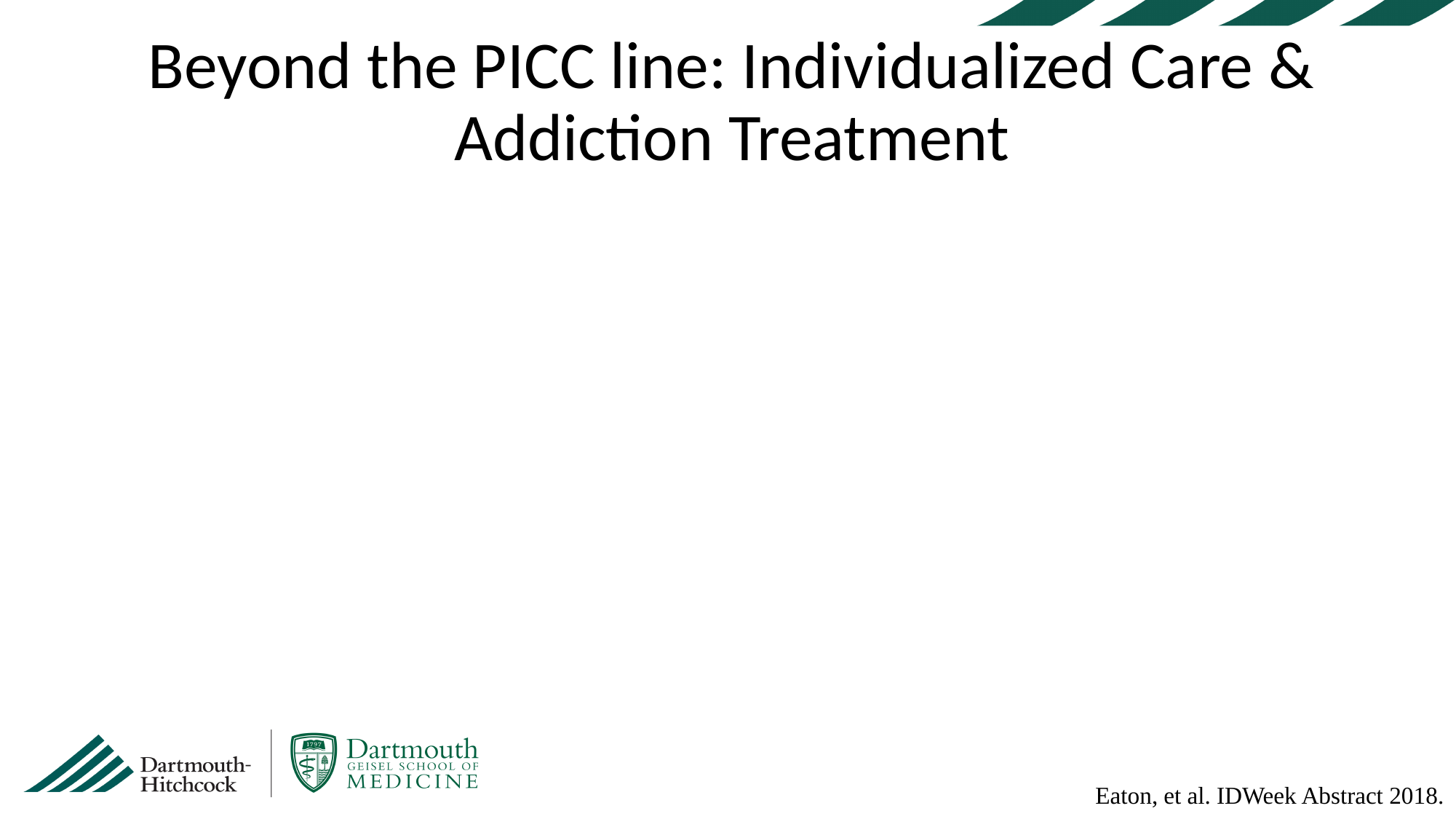

# Beyond the PICC line: Individualized Care & Addiction Treatment

| Risk Factor | Score (0-1) |
| --- | --- |
| 1. Cravings |  |
| 2. Unstable home environment |  |
| 3. Dual Psychiatric diagnosis |  |
| 4. History of drug overdose |  |
| 5. History of multiple relapses |  |
| 6. Polysubstance abuse |  |
| 7. Family history of addiction |  |
| 8. History of Trauma |  |
| 9. Limited willingness to change |  |
UAB Intravenous Antibiotics and Addiction Team: “IVAT”
Mild risk: score of 1-3
Moderate risk: score of 4-6
High risk: score of ≥ 7
Eaton, et al. IDWeek Abstract 2018.